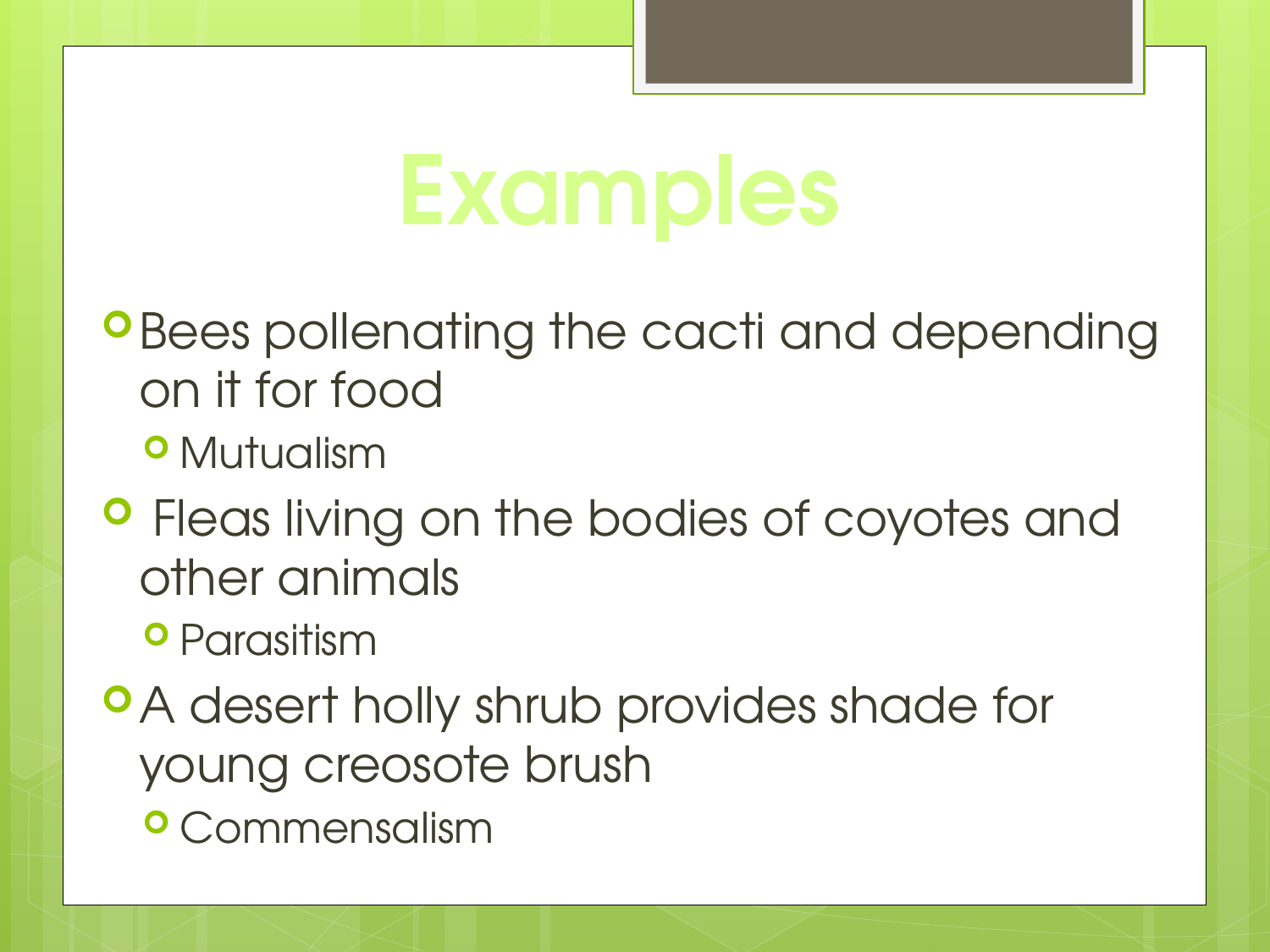

Examples
Bees pollenating the cacti and depending on it for food
Mutualism
 Fleas living on the bodies of coyotes and other animals
Parasitism
A desert holly shrub provides shade for young creosote brush
Commensalism